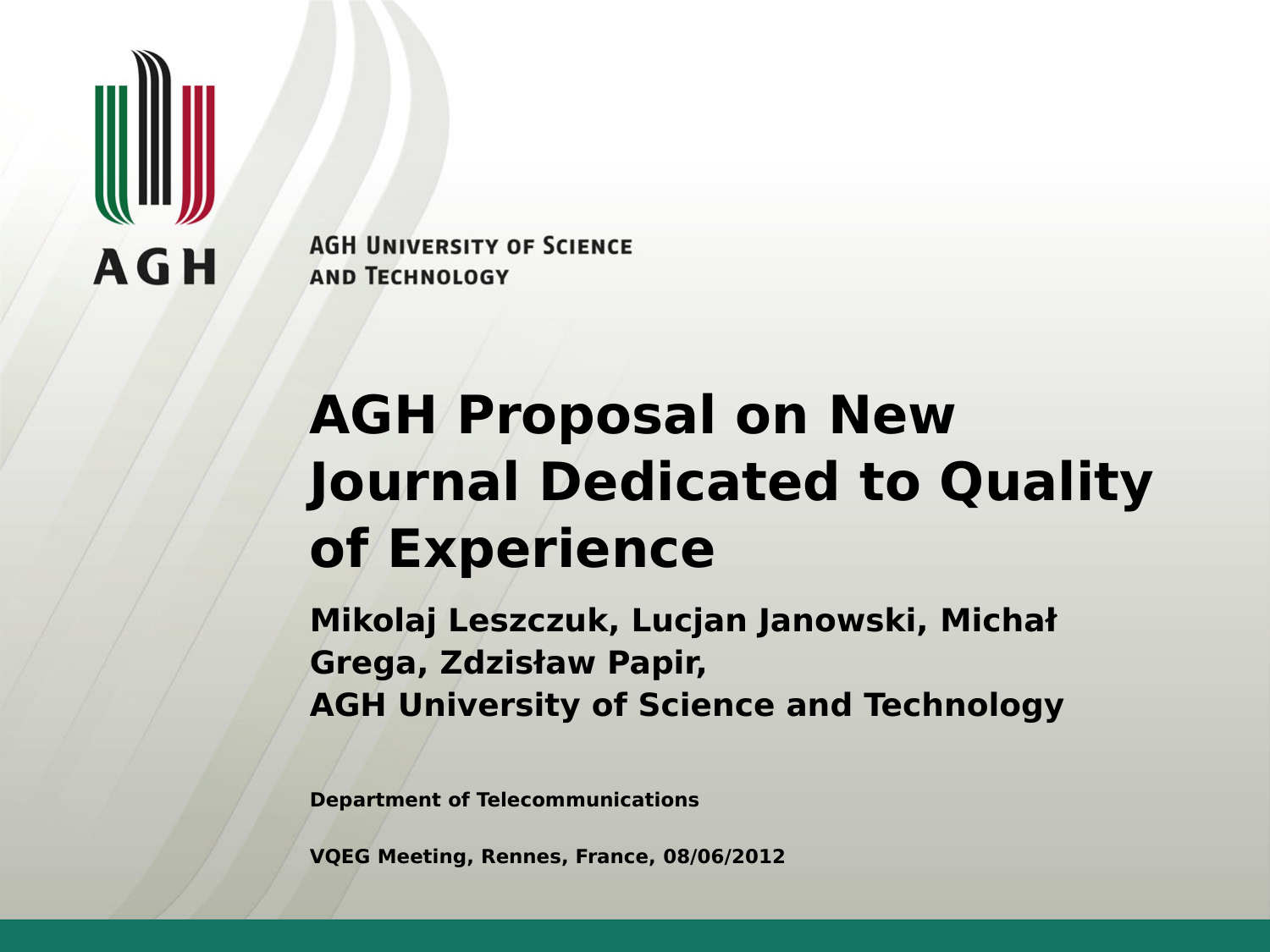

# AGH Proposal on New Journal Dedicated to Quality of Experience
Mikolaj Leszczuk, Lucjan Janowski, Michał Grega, Zdzisław Papir,
AGH University of Science and Technology
Department of Telecommunications
VQEG Meeting, Rennes, France, 08/06/2012